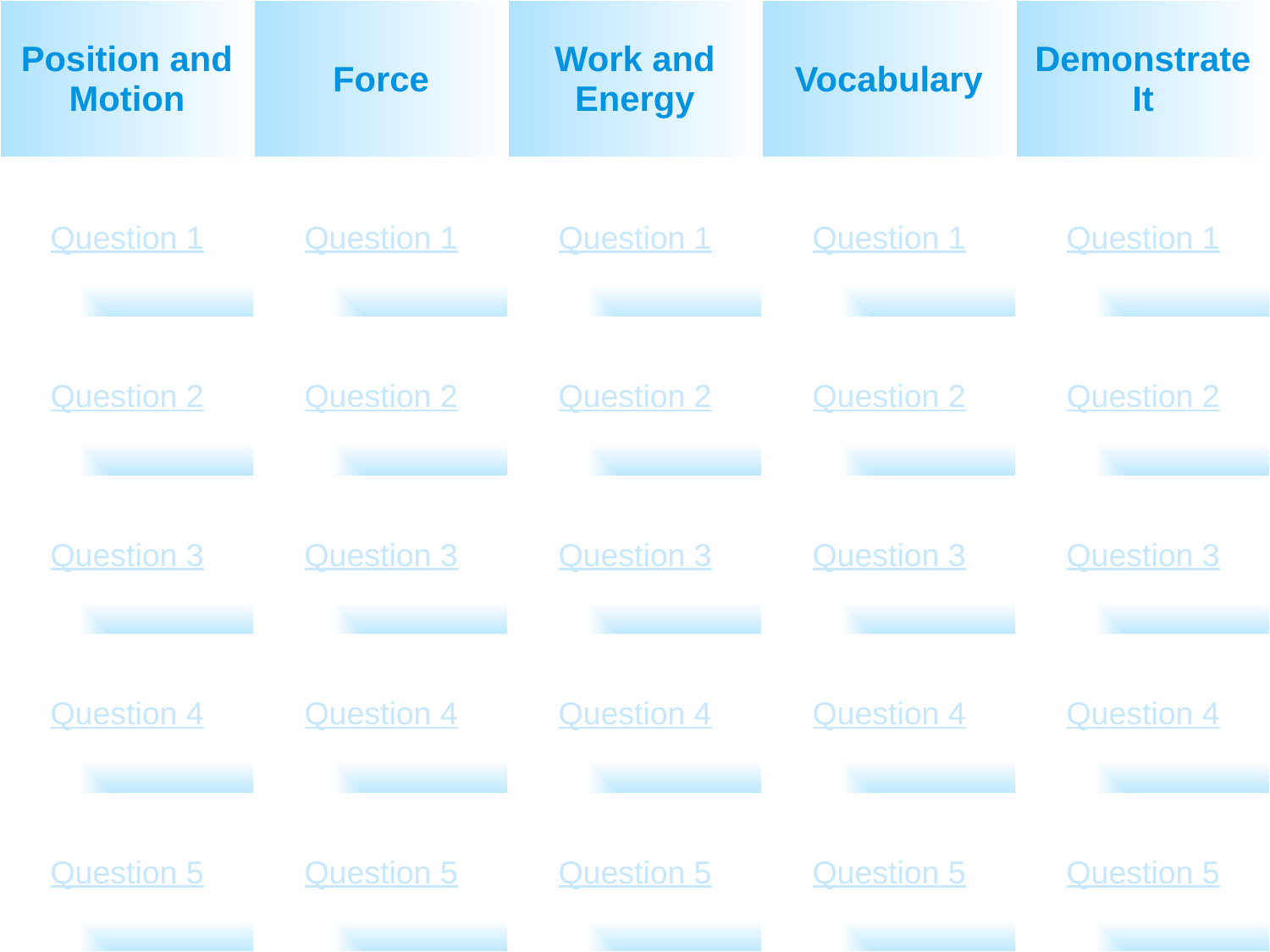

| Position and Motion | Force | Work and Energy | Vocabulary | Demonstrate It |
| --- | --- | --- | --- | --- |
| Question 1 | Question 1 | Question 1 | Question 1 | Question 1 |
| Question 2 | Question 2 | Question 2 | Question 2 | Question 2 |
| Question 3 | Question 3 | Question 3 | Question 3 | Question 3 |
| Question 4 | Question 4 | Question 4 | Question 4 | Question 4 |
| Question 5 | Question 5 | Question 5 | Question 5 | Question 5 |